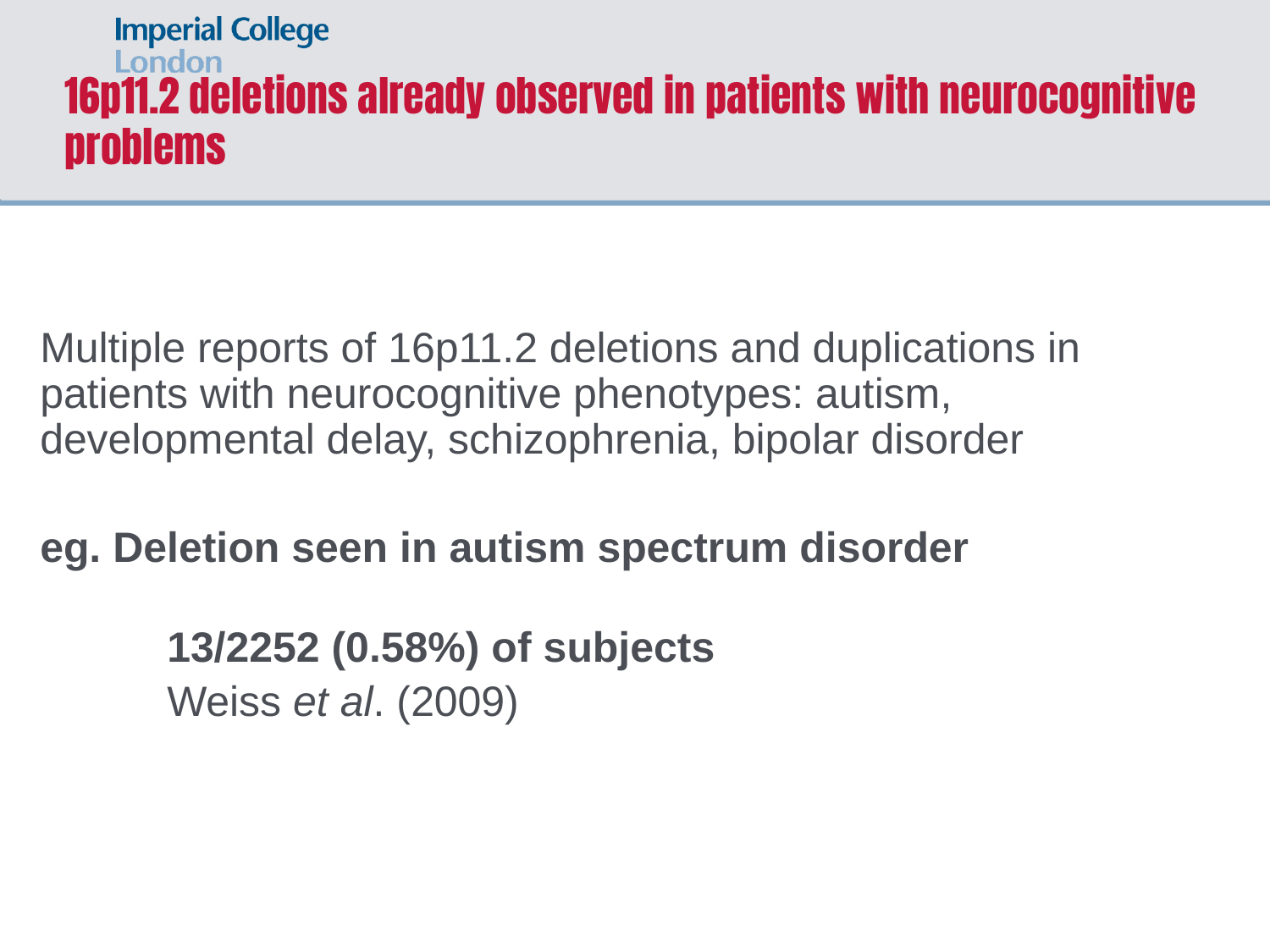

# 16p11.2 deletions already observed in patients with neurocognitive problems
Multiple reports of 16p11.2 deletions and duplications in patients with neurocognitive phenotypes: autism, developmental delay, schizophrenia, bipolar disorder

eg. Deletion seen in autism spectrum disorder
	13/2252 (0.58%) of subjects
      	Weiss et al. (2009)